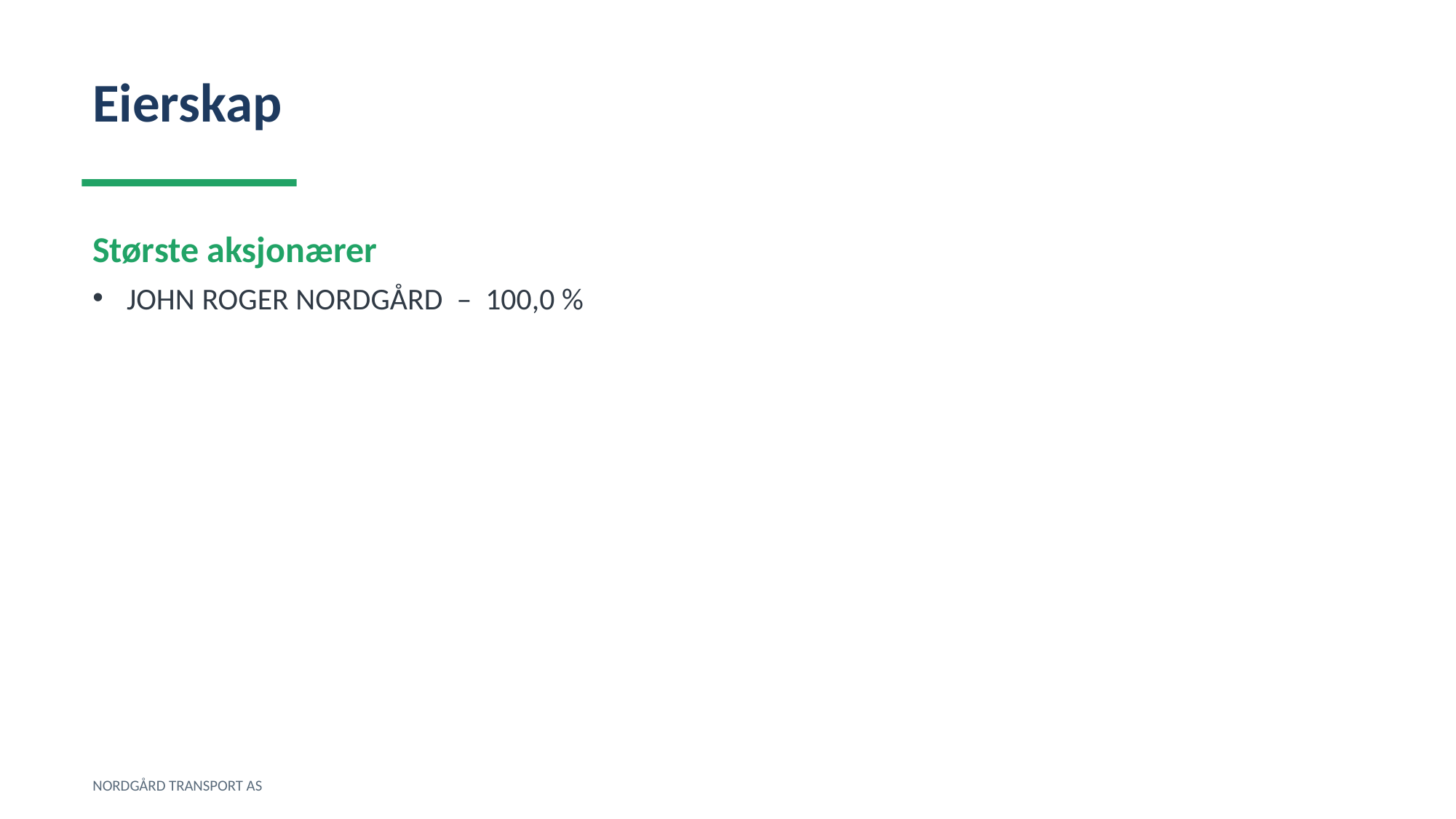

Eierskap

Største aksjonærer
JOHN ROGER NORDGÅRD  –  100,0 %
NORDGÅRD TRANSPORT AS